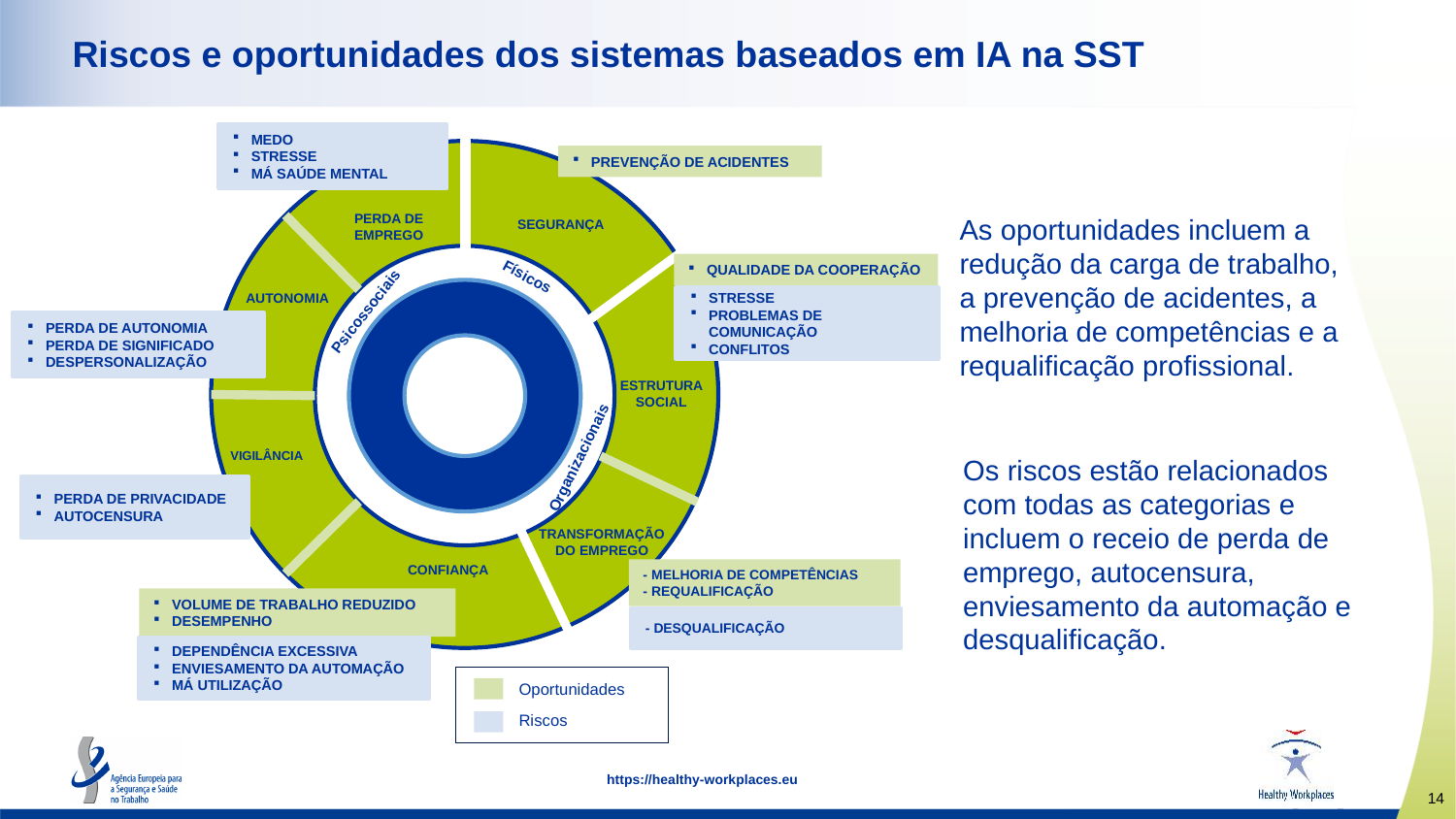

# Riscos e oportunidades dos sistemas baseados em IA na SST
MEDO
STRESSE
MÁ SAÚDE MENTAL

PREVENÇÃO DE ACIDENTES
PERDA DE EMPREGO
SEGURANÇA

QUALIDADE DA COOPERAÇÃO
Físicos

AUTONOMIA
STRESSE
PROBLEMAS DE COMUNICAÇÃO
CONFLITOS
Psicossociais
PERDA DE AUTONOMIA
PERDA DE SIGNIFICADO
DESPERSONALIZAÇÃO

ESTRUTURA SOCIAL
Organizacionais
Vigilância
PERDA DE PRIVACIDADE
AUTOCENSURA
TRANSFORMAÇÃO DO EMPREGO
CONFIANÇA
- MELHORIA DE COMPETÊNCIAS
- REQUALIFICAÇÃO
VOLUME DE TRABALHO REDUZIDO
DESEMPENHO
- DESQUALIFICAÇÃO
DEPENDÊNCIA EXCESSIVA
ENVIESAMENTO DA AUTOMAÇÃO
MÁ UTILIZAÇÃO
As oportunidades incluem a redução da carga de trabalho, a prevenção de acidentes, a melhoria de competências e a requalificação profissional.
Os riscos estão relacionados com todas as categorias e incluem o receio de perda de emprego, autocensura, enviesamento da automação e desqualificação.

Oportunidades

Riscos